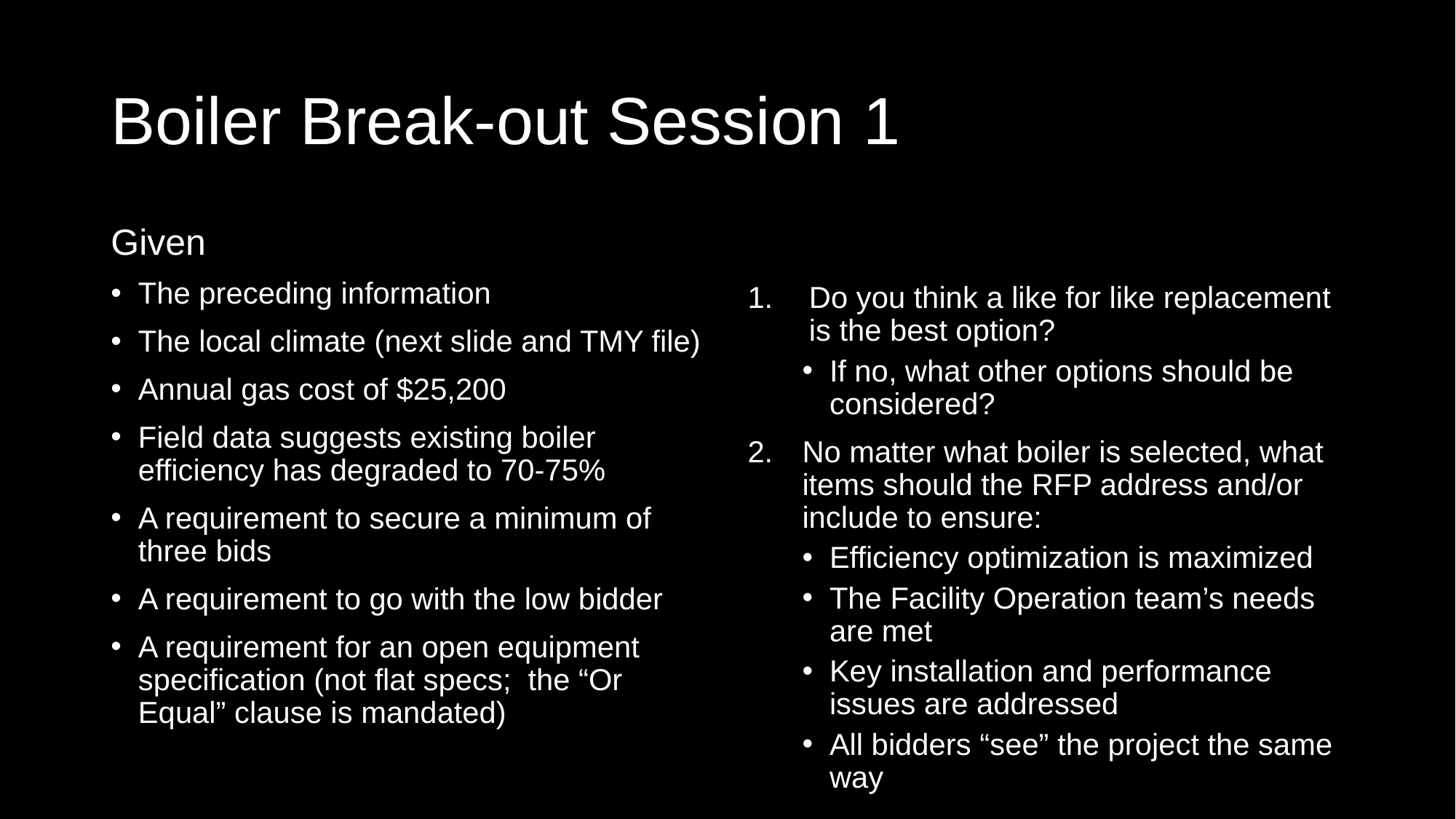

# Boiler Break-out Session 1
Given
The preceding information
The local climate (next slide and TMY file)
Annual gas cost of $25,200
Field data suggests existing boiler efficiency has degraded to 70-75%
A requirement to secure a minimum of three bids
A requirement to go with the low bidder
A requirement for an open equipment specification (not flat specs;  the “Or Equal” clause is mandated)

Do you think a like for like replacement is the best option?
If no, what other options should be considered?
No matter what boiler is selected, what items should the RFP address and/or include to ensure:
Efficiency optimization is maximized
The Facility Operation team’s needs are met
Key installation and performance issues are addressed
All bidders “see” the project the same way